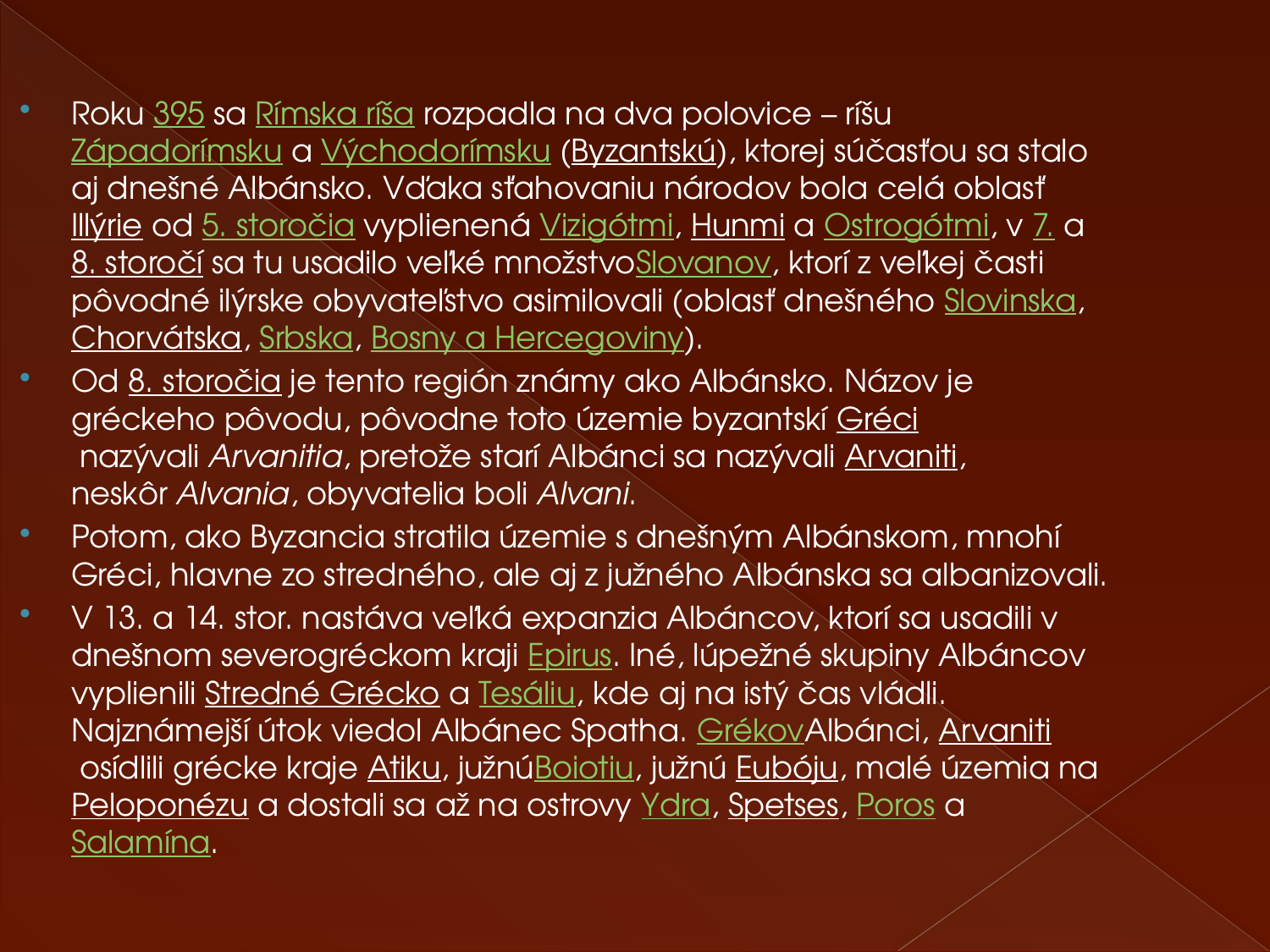

Roku 395 sa Rímska ríša rozpadla na dva polovice – ríšu Západorímsku a Východorímsku (Byzantskú), ktorej súčasťou sa stalo aj dnešné Albánsko. Vďaka sťahovaniu národov bola celá oblasť Illýrie od 5. storočia vyplienená Vizigótmi, Hunmi a Ostrogótmi, v 7. a 8. storočí sa tu usadilo veľké množstvoSlovanov, ktorí z veľkej časti pôvodné ilýrske obyvateľstvo asimilovali (oblasť dnešného Slovinska, Chorvátska, Srbska, Bosny a Hercegoviny).
Od 8. storočia je tento región známy ako Albánsko. Názov je gréckeho pôvodu, pôvodne toto územie byzantskí Gréci nazývali Arvanitia, pretože starí Albánci sa nazývali Arvaniti, neskôr Alvania, obyvatelia boli Alvani.
Potom, ako Byzancia stratila územie s dnešným Albánskom, mnohí Gréci, hlavne zo stredného, ale aj z južného Albánska sa albanizovali.
V 13. a 14. stor. nastáva veľká expanzia Albáncov, ktorí sa usadili v dnešnom severogréckom kraji Epirus. Iné, lúpežné skupiny Albáncov vyplienili Stredné Grécko a Tesáliu, kde aj na istý čas vládli. Najznámejší útok viedol Albánec Spatha. GrékovAlbánci, Arvaniti osídlili grécke kraje Atiku, južnúBoiotiu, južnú Eubóju, malé územia na Peloponézu a dostali sa až na ostrovy Ydra, Spetses, Poros a Salamína.